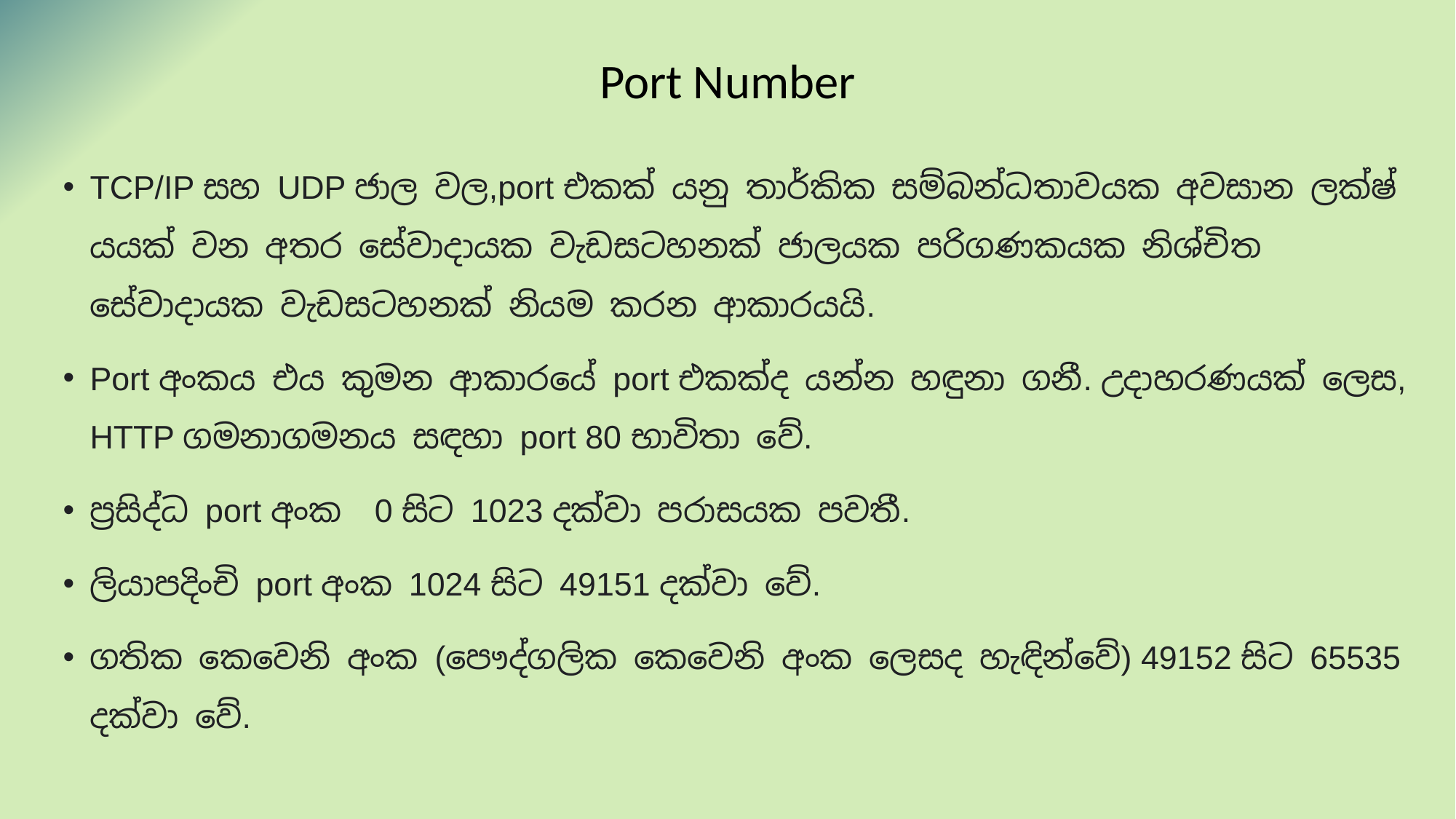

# Port Number
TCP/IP සහ UDP ජාල වල,port එකක් යනු තාර්කික සම්බන්ධතාවයක අවසාන ලක්ෂ්‍යයක් වන අතර සේවාදායක වැඩසටහනක් ජාලයක පරිගණකයක නිශ්චිත සේවාදායක වැඩසටහනක් නියම කරන ආකාරයයි.
Port අංකය එය කුමන ආකාරයේ port එකක්ද යන්න හඳුනා ගනී. උදාහරණයක් ලෙස, HTTP ගමනාගමනය සඳහා port 80 භාවිතා වේ.
ප්‍රසිද්ධ port අංක  0 සිට 1023 දක්වා පරාසයක පවතී.
ලියාපදිංචි port අංක 1024 සිට 49151 දක්වා වේ.
ගතික කෙවෙනි අංක (පෞද්ගලික කෙවෙනි අංක ලෙසද හැඳින්වේ) 49152 සිට 65535 දක්වා වේ.